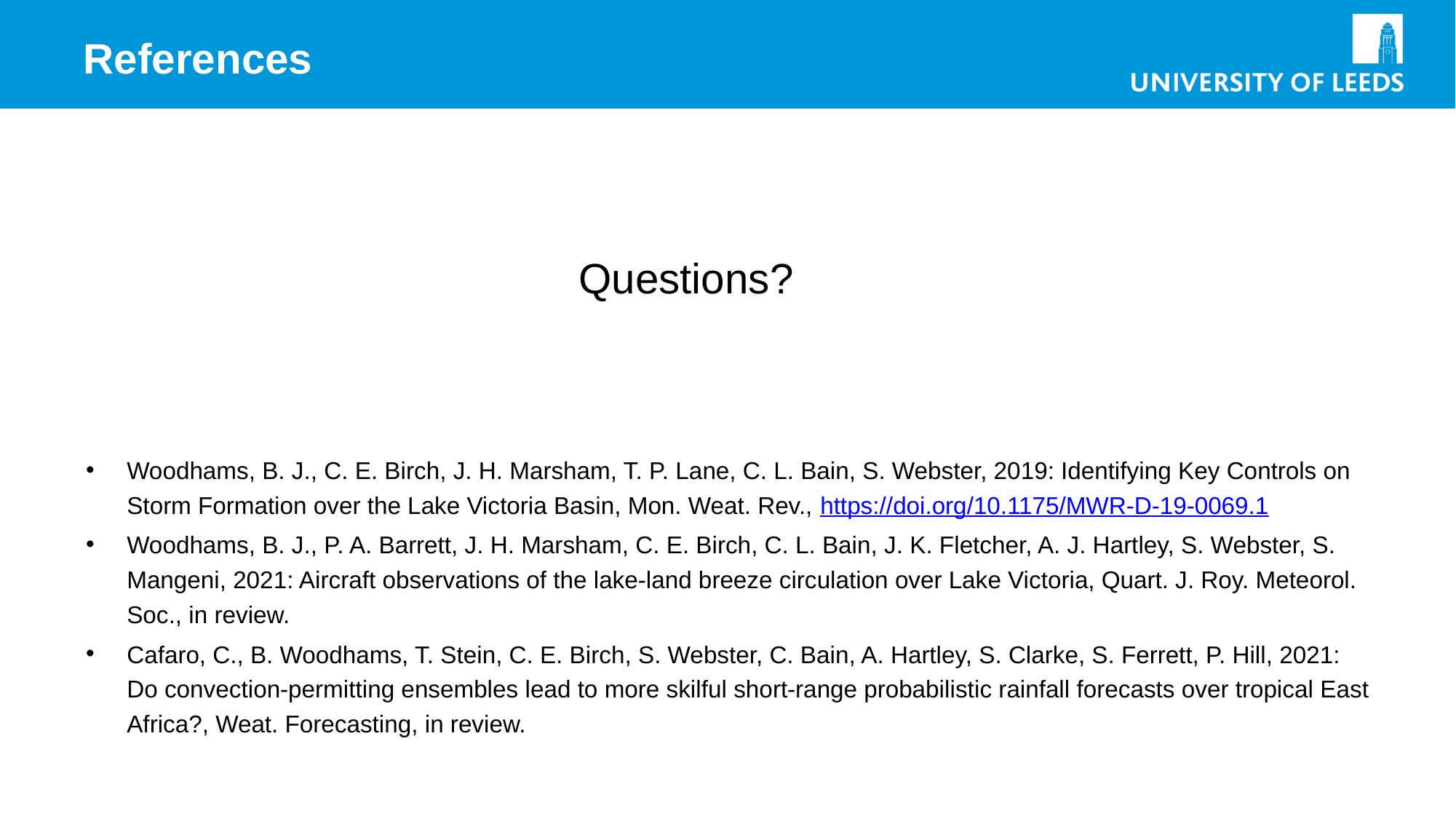

# References
Questions?
Woodhams, B. J., C. E. Birch, J. H. Marsham, T. P. Lane, C. L. Bain, S. Webster, 2019: Identifying Key Controls on Storm Formation over the Lake Victoria Basin, Mon. Weat. Rev., https://doi.org/10.1175/MWR-D-19-0069.1
Woodhams, B. J., P. A. Barrett, J. H. Marsham, C. E. Birch, C. L. Bain, J. K. Fletcher, A. J. Hartley, S. Webster, S. Mangeni, 2021: Aircraft observations of the lake-land breeze circulation over Lake Victoria, Quart. J. Roy. Meteorol. Soc., in review.
Cafaro, C., B. Woodhams, T. Stein, C. E. Birch, S. Webster, C. Bain, A. Hartley, S. Clarke, S. Ferrett, P. Hill, 2021: Do convection-permitting ensembles lead to more skilful short-range probabilistic rainfall forecasts over tropical East Africa?, Weat. Forecasting, in review.